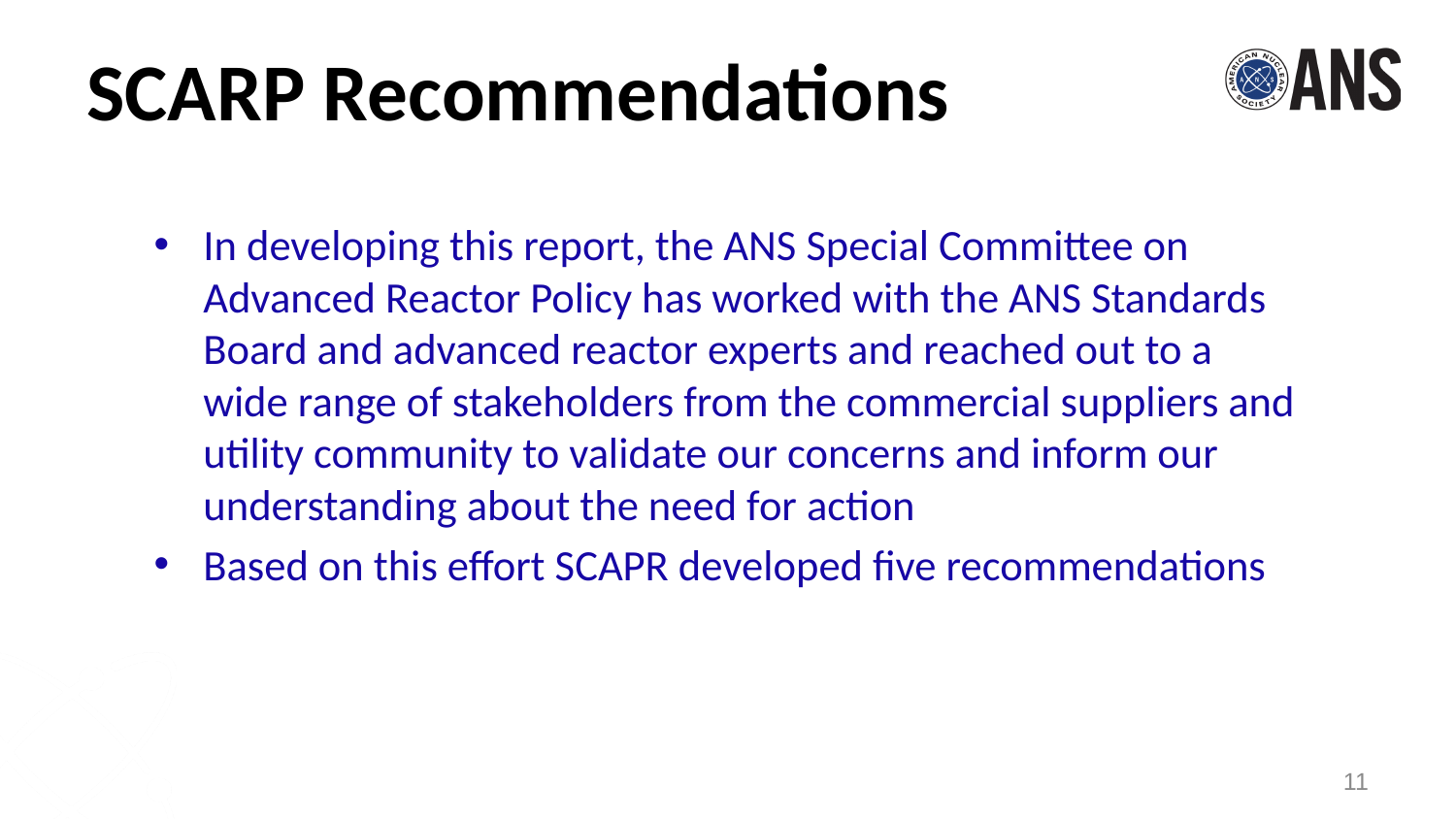

# SCARP Recommendations
In developing this report, the ANS Special Committee on Advanced Reactor Policy has worked with the ANS Standards Board and advanced reactor experts and reached out to a wide range of stakeholders from the commercial suppliers and utility community to validate our concerns and inform our understanding about the need for action
Based on this effort SCAPR developed five recommendations

11